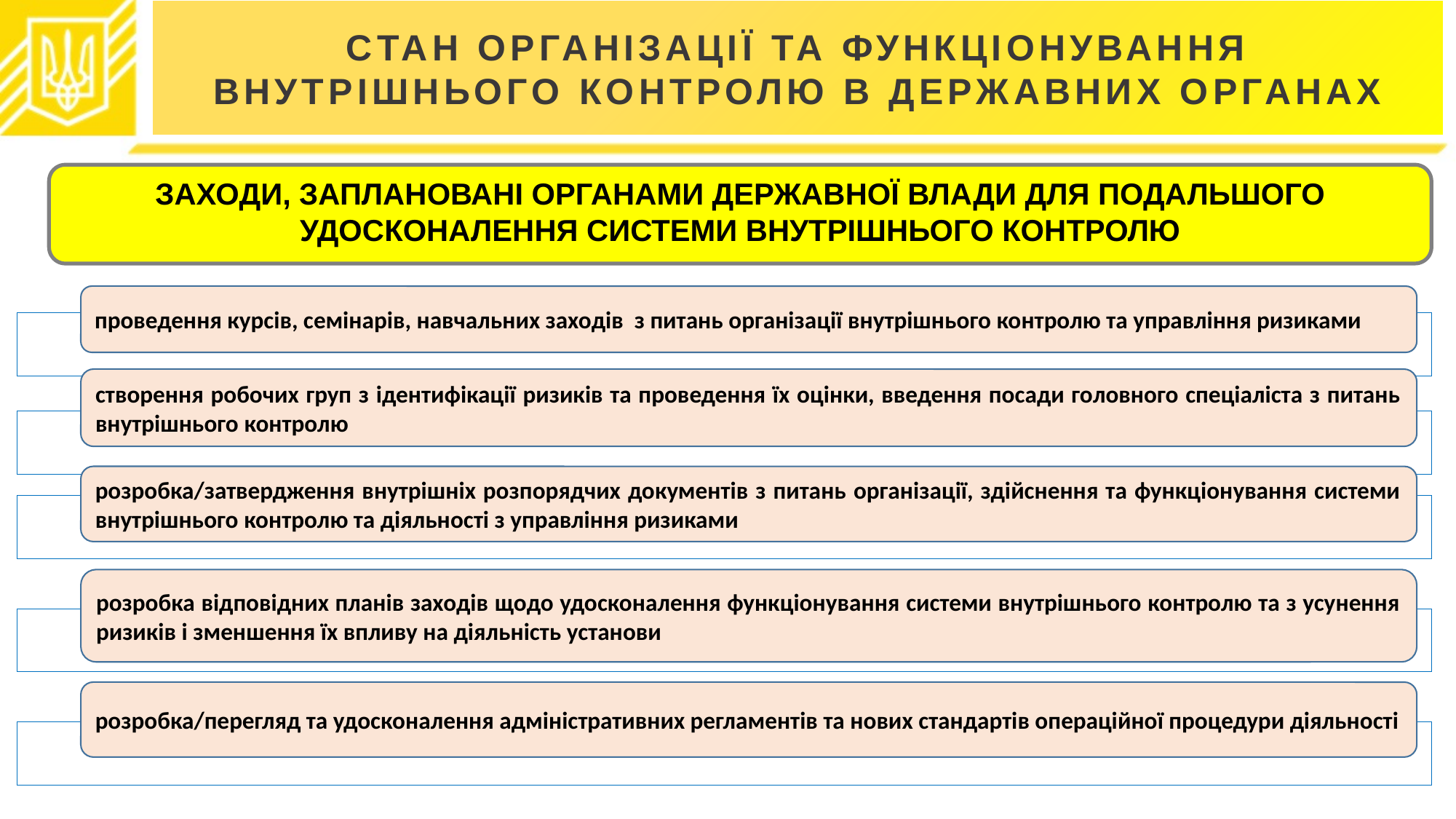

# CТАН ОРГАНІЗАЦІЇ ТА ФУНКЦІОНУВАННЯ ВНУТРІШНЬОГО КОНТРОЛЮ В ДЕРЖАВНИХ ОРГАНАХ
ЗАХОДИ, ЗАПЛАНОВАНІ ОРГАНАМИ ДЕРЖАВНОЇ ВЛАДИ ДЛЯ ПОДАЛЬШОГО УДОСКОНАЛЕННЯ СИСТЕМИ ВНУТРІШНЬОГО КОНТРОЛЮ
проведення курсів, семінарів, навчальних заходів  з питань організації внутрішнього контролю та управління ризиками

створення робочих груп з ідентифікації ризиків та проведення їх оцінки, введення посади головного спеціаліста з питань внутрішнього контролю

розробка/затвердження внутрішніх розпорядчих документів з питань організації, здійснення та функціонування системи внутрішнього контролю та діяльності з управління ризиками

розробка відповідних планів заходів щодо удосконалення функціонування системи внутрішнього контролю та з усунення ризиків і зменшення їх впливу на діяльність установи

розробка/перегляд та удосконалення адміністративних регламентів та нових стандартів операційної процедури діяльності